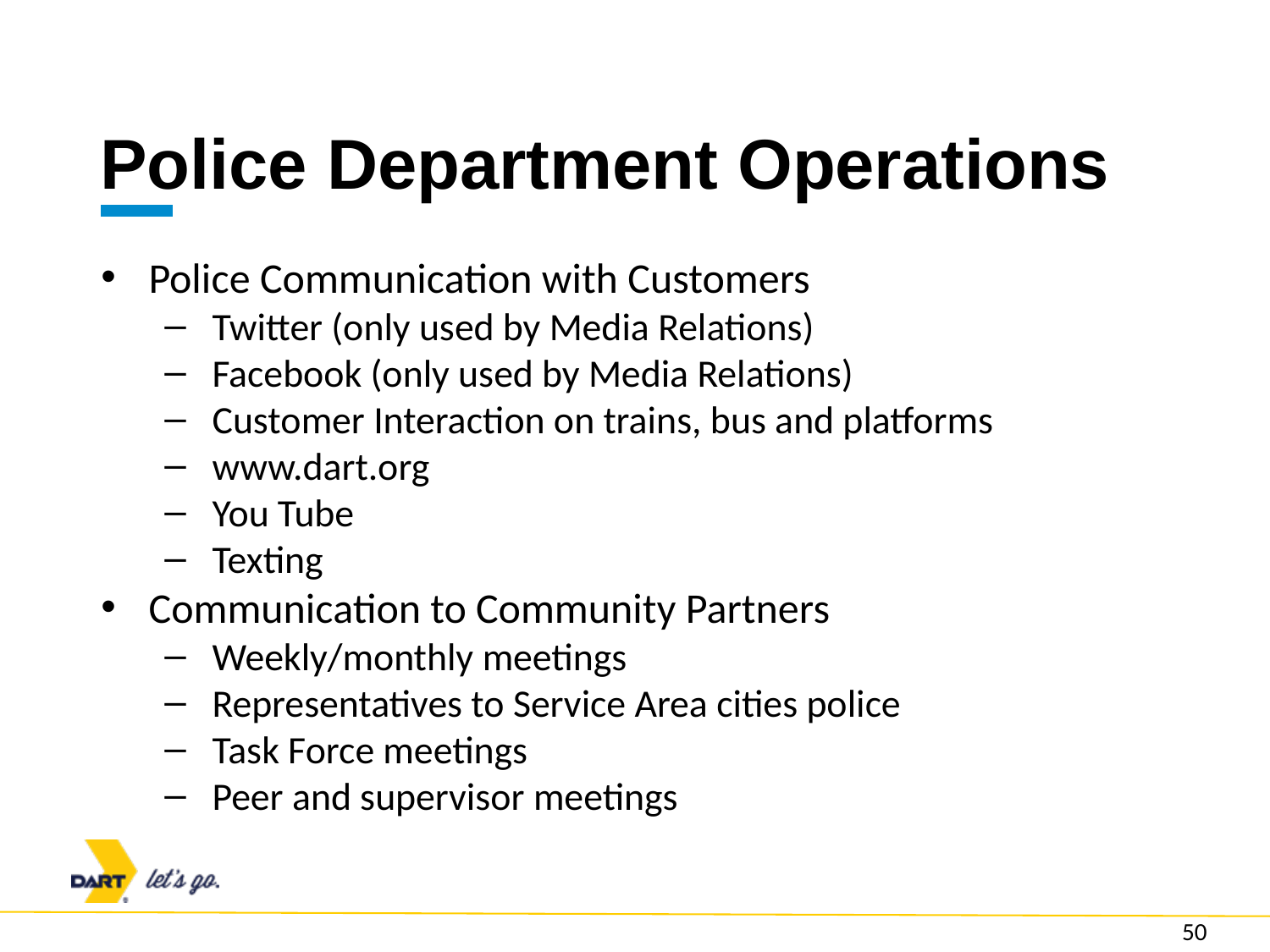

# Police Department Operations
Police Communication with Customers
Twitter (only used by Media Relations)
Facebook (only used by Media Relations)
Customer Interaction on trains, bus and platforms
www.dart.org
You Tube
Texting
Communication to Community Partners
Weekly/monthly meetings
Representatives to Service Area cities police
Task Force meetings
Peer and supervisor meetings